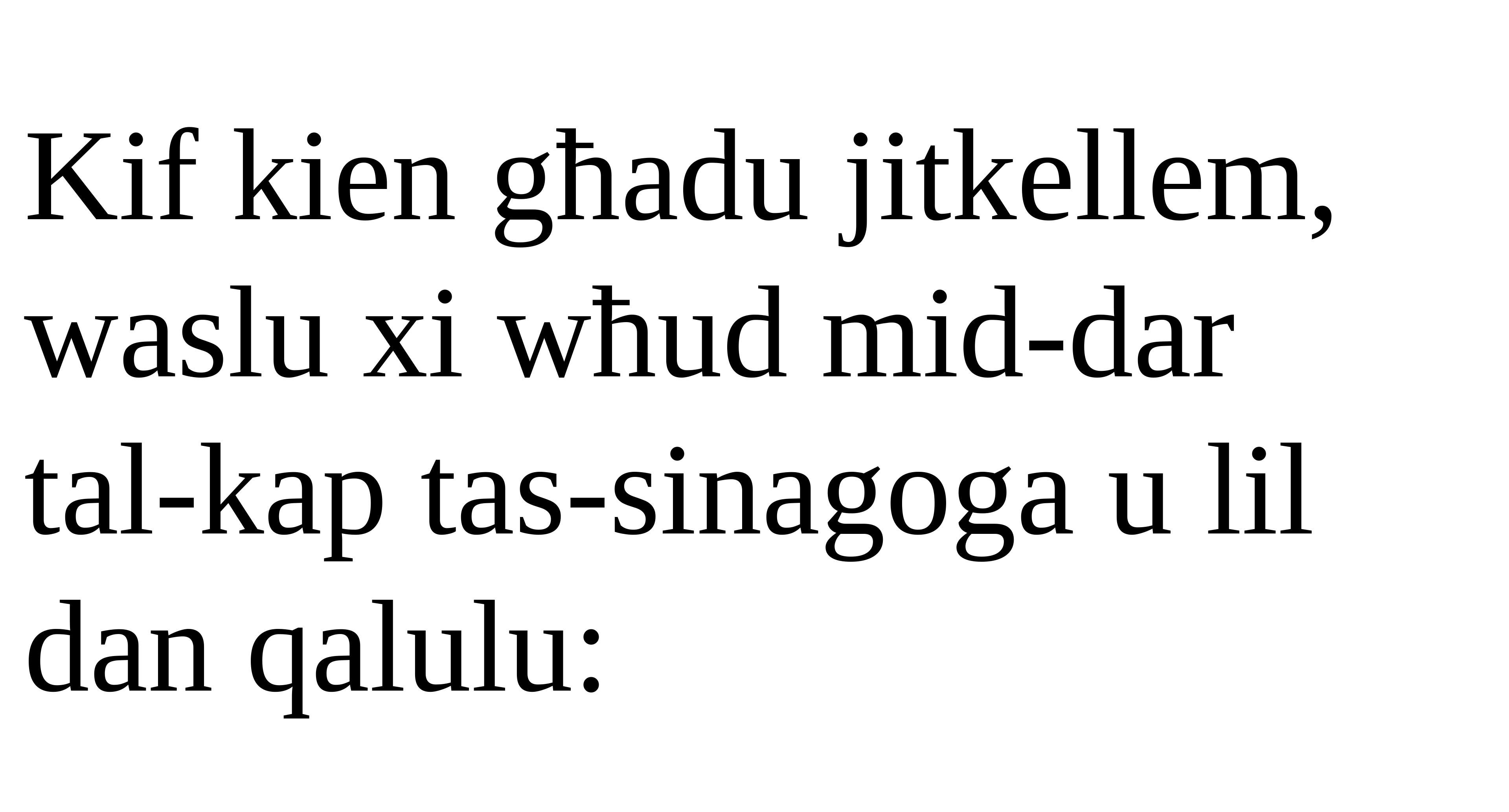

Kif kien għadu jitkellem, waslu xi wħud mid-dar
tal-kap tas-sinagoga u lil dan qalulu: